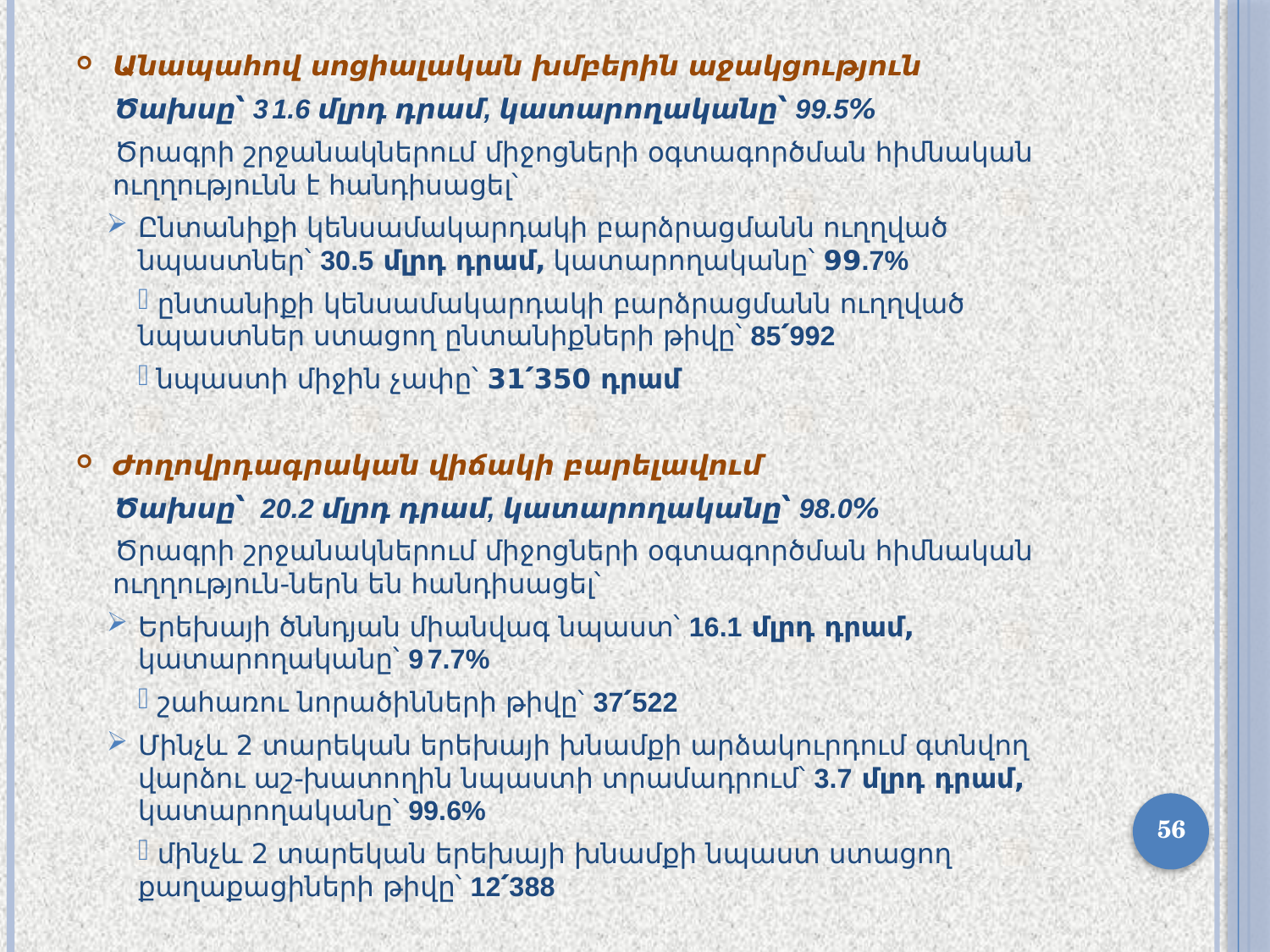

Անապահով սոցիալական խմբերին աջակցություն
Ծախսը՝ 31.6 մլրդ դրամ, կատարողականը՝ 99.5%
Ծրագրի շրջանակներում միջոցների օգտագործման հիմնական ուղղությունն է հանդիսացել՝
Ընտանիքի կենսամակարդակի բարձրացմանն ուղղված նպաստներ՝ 30.5 մլրդ դրամ, կատարողականը՝ 99.7%
 ընտանիքի կենսամակարդակի բարձրացմանն ուղղված նպաստներ ստացող ընտանիքների թիվը՝ 85՛992
 նպաստի միջին չափը՝ 31՛350 դրամ

Ժողովրդագրական վիճակի բարելավում
Ծախսը՝  20.2 մլրդ դրամ, կատարողականը՝ 98.0%
Ծրագրի շրջանակներում միջոցների օգտագործման հիմնական ուղղություն-ներն են հանդիսացել՝
Երեխայի ծննդյան միանվագ նպաստ՝ 16.1 մլրդ դրամ, կատարողականը՝ 97.7%
 շահառու նորածինների թիվը՝ 37՛522
Մինչև 2 տարեկան երեխայի խնամքի արձակուրդում գտնվող վարձու աշ-խատողին նպաստի տրամադրում՝ 3.7 մլրդ դրամ, կատարողականը՝ 99.6%
 մինչև 2 տարեկան երեխայի խնամքի նպաստ ստացող  քաղաքացիների թիվը՝ 12՛388
56